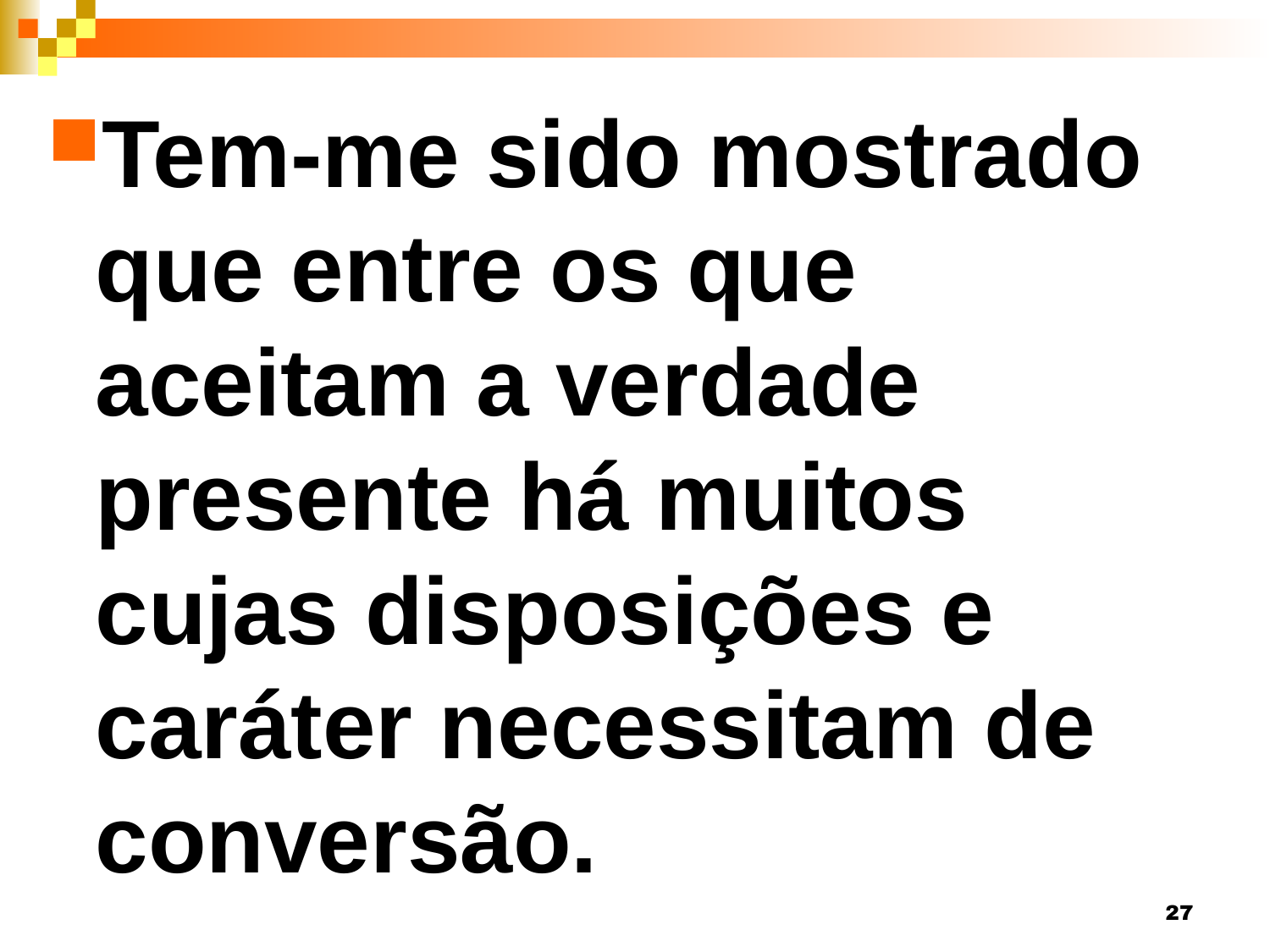

Tem-me sido mostrado que entre os que aceitam a verdade presente há muitos cujas disposições e caráter necessitam de conversão.
27